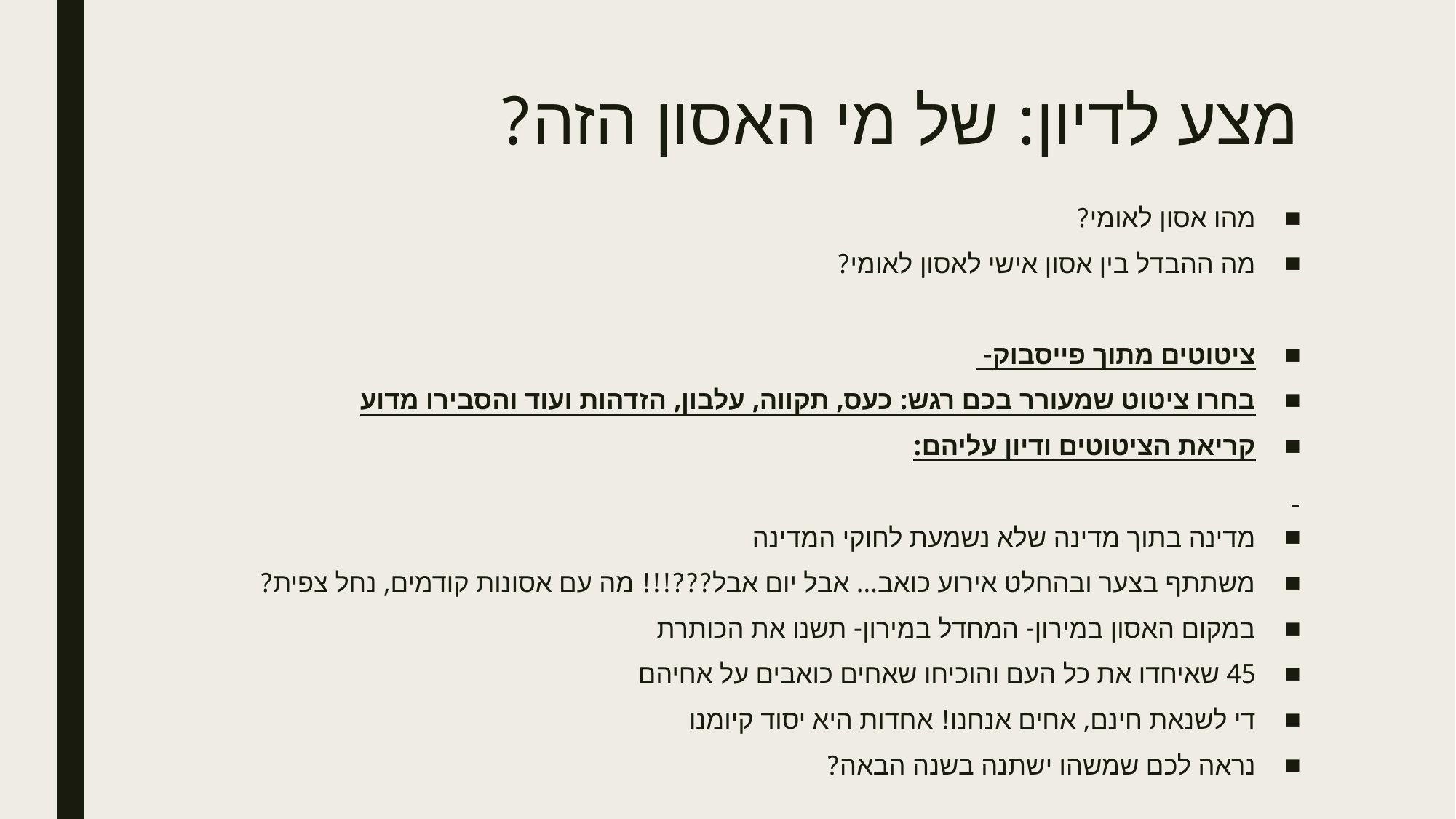

# מצע לדיון: של מי האסון הזה?
מהו אסון לאומי?
מה ההבדל בין אסון אישי לאסון לאומי?

ציטוטים מתוך פייסבוק-
בחרו ציטוט שמעורר בכם רגש: כעס, תקווה, עלבון, הזדהות ועוד והסבירו מדוע
קריאת הציטוטים ודיון עליהם:

מדינה בתוך מדינה שלא נשמעת לחוקי המדינה
משתתף בצער ובהחלט אירוע כואב... אבל יום אבל???!!! מה עם אסונות קודמים, נחל צפית?
במקום האסון במירון- המחדל במירון- תשנו את הכותרת
45 שאיחדו את כל העם והוכיחו שאחים כואבים על אחיהם
די לשנאת חינם, אחים אנחנו! אחדות היא יסוד קיומנו
נראה לכם שמשהו ישתנה בשנה הבאה?